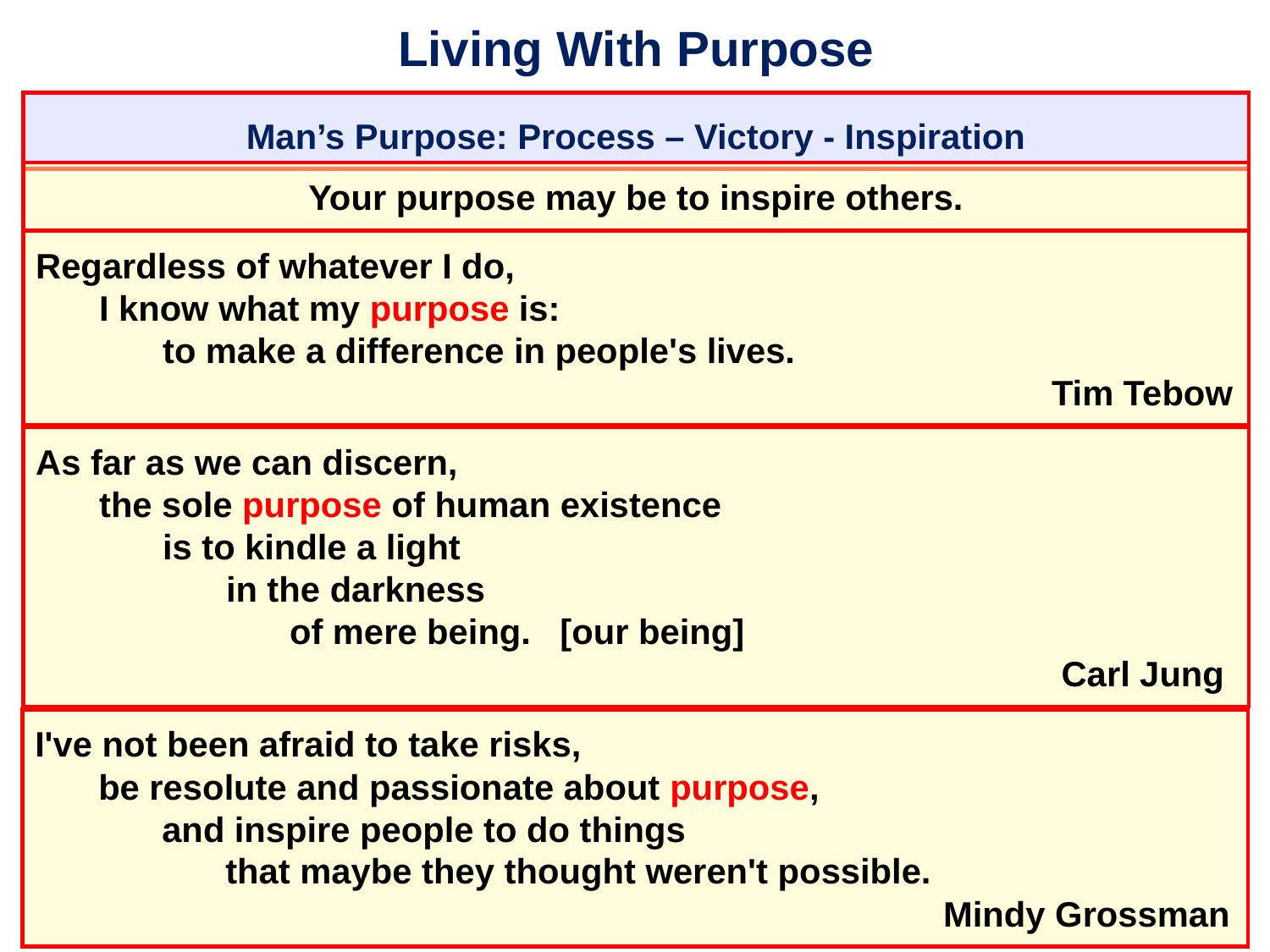

# Living With Purpose
Man’s Purpose: Process – Victory - Inspiration
Your purpose may be to inspire others.
Regardless of whatever I do,
	I know what my purpose is:
		to make a difference in people's lives.
											Tim Tebow
As far as we can discern,
	the sole purpose of human existence
		is to kindle a light
			in the darkness
				of mere being.   [our being]
											 Carl Jung
I've not been afraid to take risks,
	be resolute and passionate about purpose,
		and inspire people to do things
			that maybe they thought weren't possible.
										  Mindy Grossman